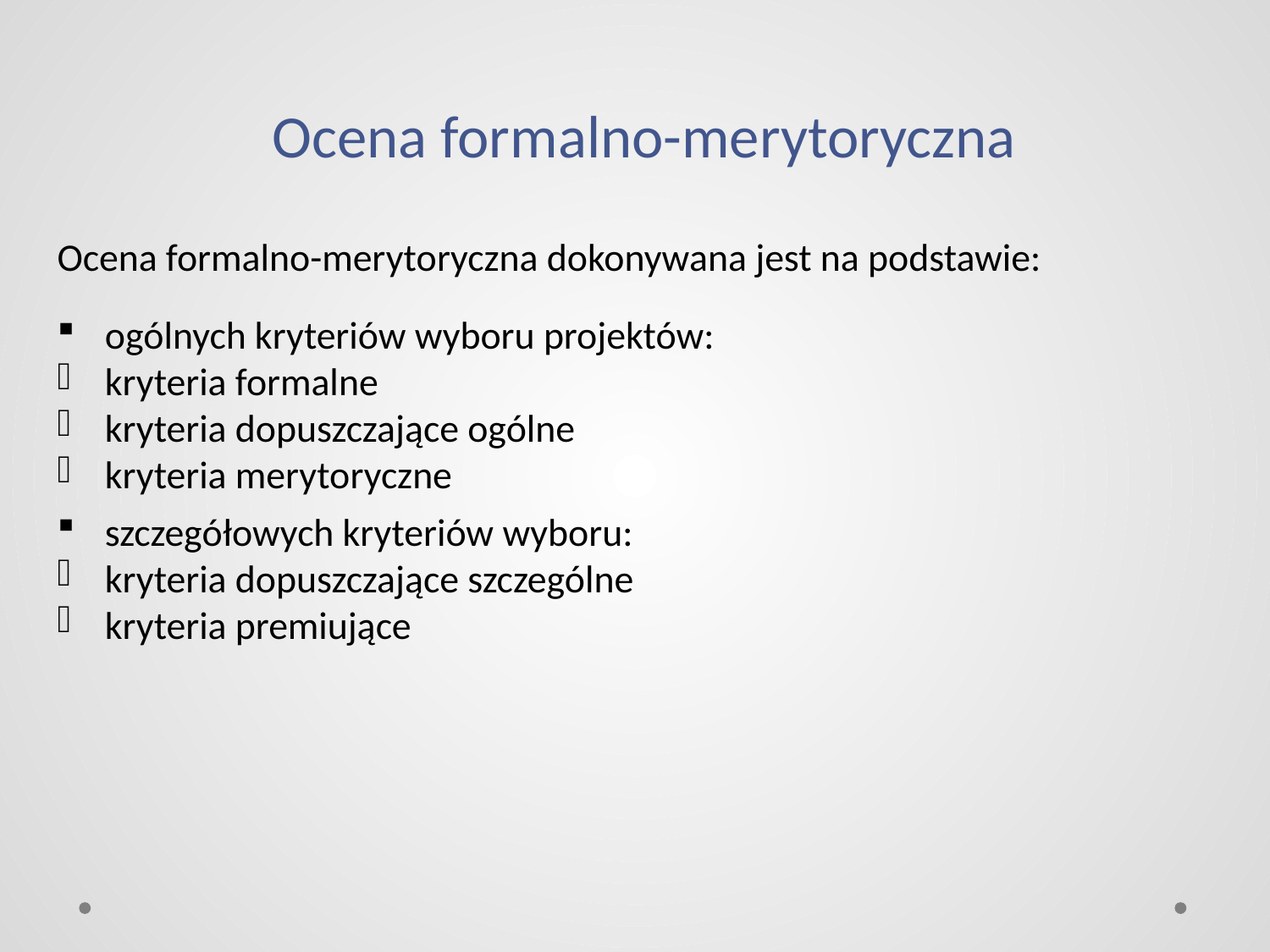

# Ocena formalno-merytoryczna
Ocena formalno-merytoryczna dokonywana jest na podstawie:
ogólnych kryteriów wyboru projektów:
kryteria formalne
kryteria dopuszczające ogólne
kryteria merytoryczne
szczegółowych kryteriów wyboru:
kryteria dopuszczające szczególne
kryteria premiujące